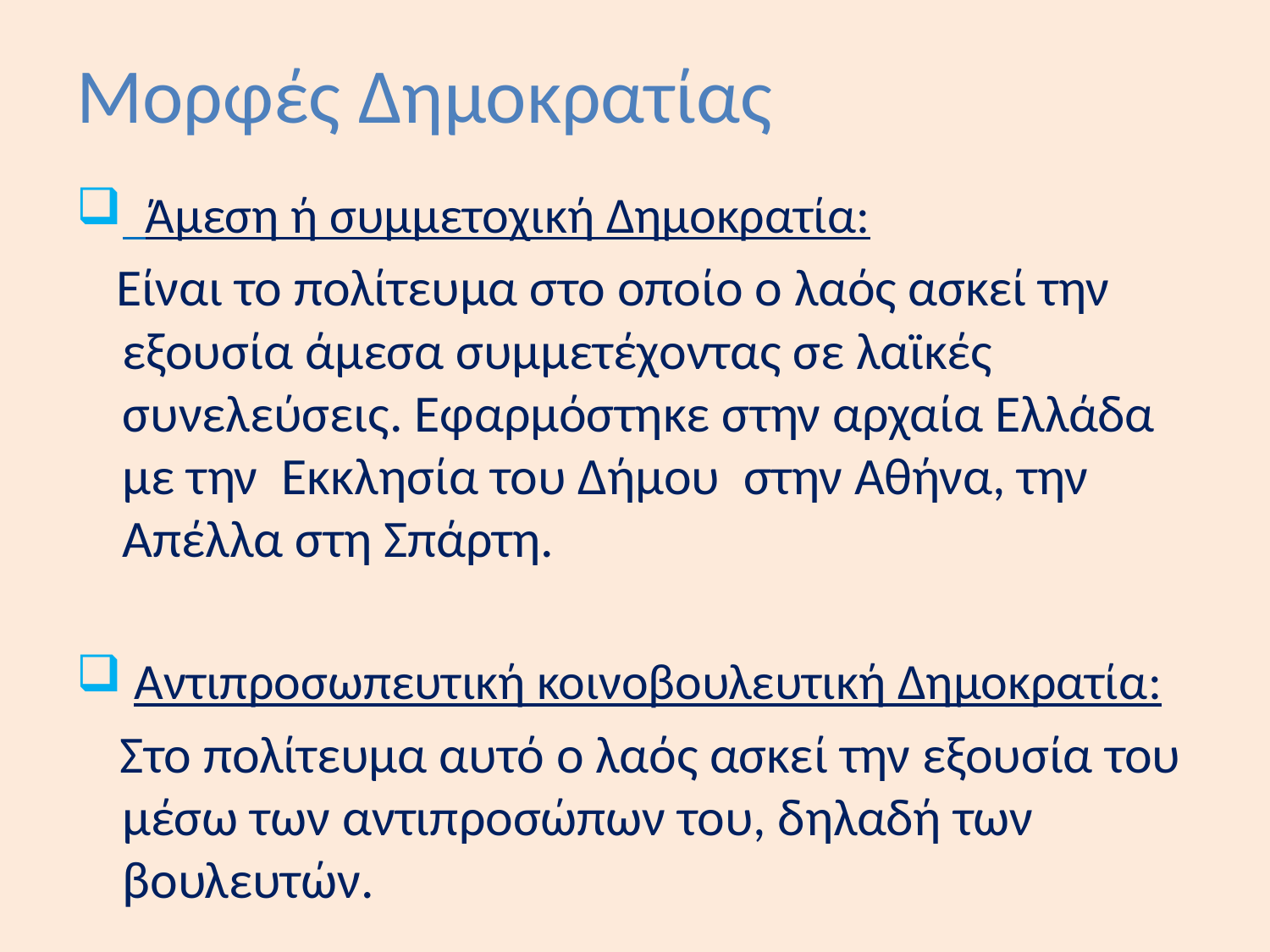

# Μορφές Δημοκρατίας
  Άμεση ή συμμετοχική Δημοκρατία:
    Είναι το πολίτευμα στο οποίο ο λαός ασκεί την εξουσία άμεσα συμμετέχοντας σε λαϊκές συνελεύσεις. Εφαρμόστηκε στην αρχαία Ελλάδα με την  Εκκλησία του Δήμου  στην Αθήνα, την Απέλλα στη Σπάρτη.

 Αντιπροσωπευτική κοινοβουλευτική Δημοκρατία:
    Στο πολίτευμα αυτό ο λαός ασκεί την εξουσία του μέσω των αντιπροσώπων του, δηλαδή των βουλευτών.